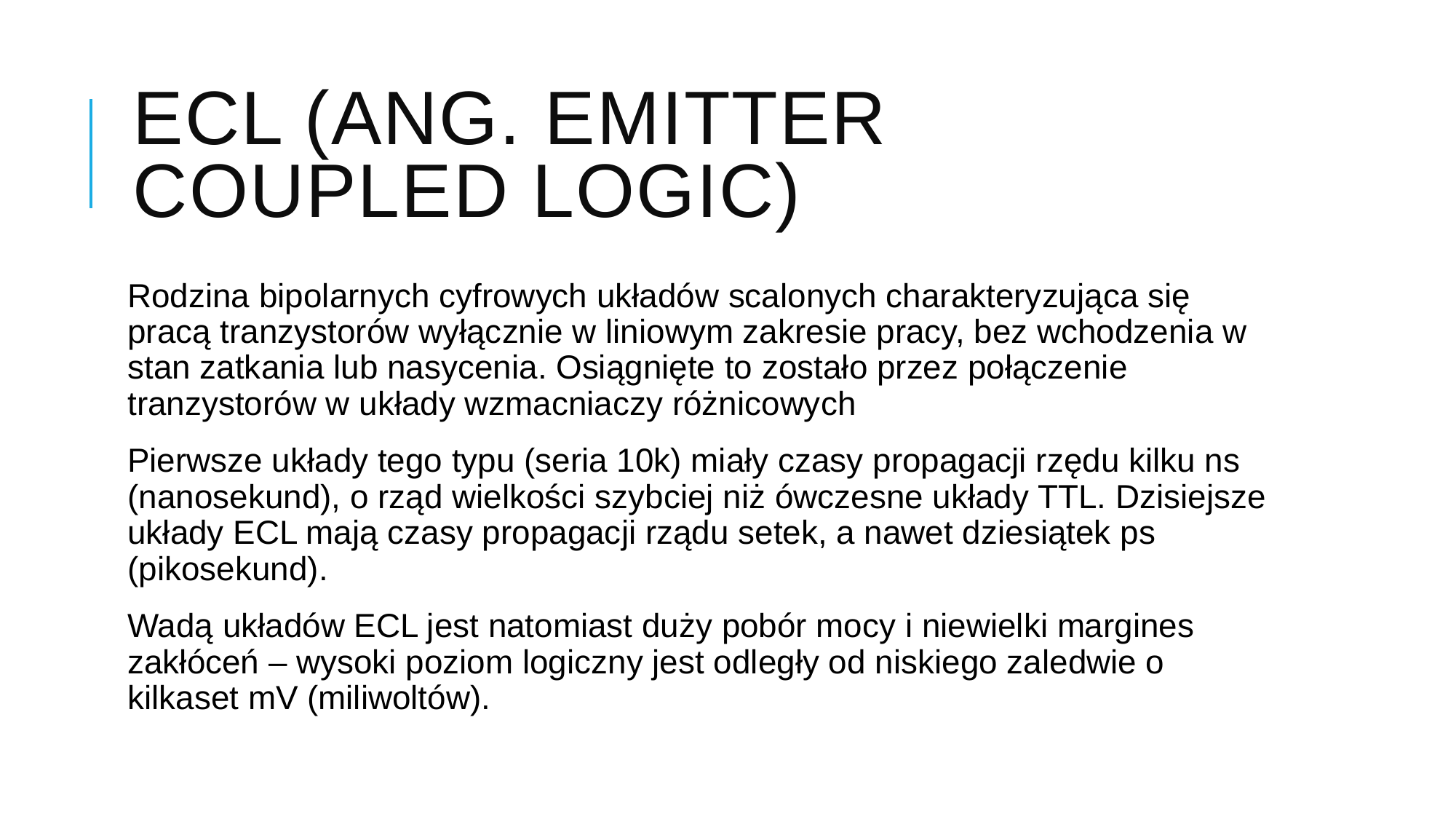

# ECL (ang. Emitter Coupled Logic)
Rodzina bipolarnych cyfrowych układów scalonych charakteryzująca się pracą tranzystorów wyłącznie w liniowym zakresie pracy, bez wchodzenia w stan zatkania lub nasycenia. Osiągnięte to zostało przez połączenie tranzystorów w układy wzmacniaczy różnicowych
Pierwsze układy tego typu (seria 10k) miały czasy propagacji rzędu kilku ns (nanosekund), o rząd wielkości szybciej niż ówczesne układy TTL. Dzisiejsze układy ECL mają czasy propagacji rządu setek, a nawet dziesiątek ps (pikosekund).
Wadą układów ECL jest natomiast duży pobór mocy i niewielki margines zakłóceń – wysoki poziom logiczny jest odległy od niskiego zaledwie o kilkaset mV (miliwoltów).